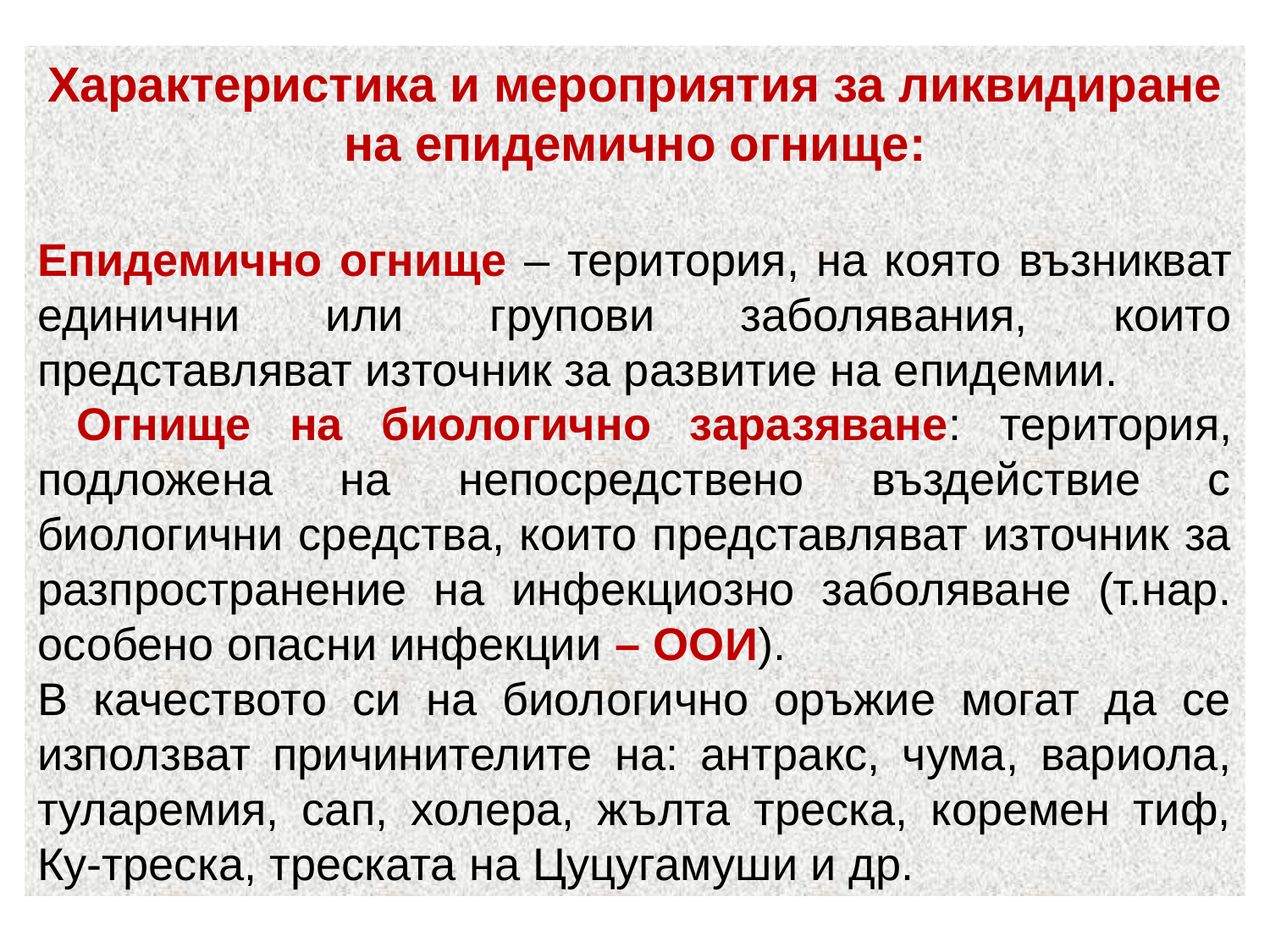

Характеристика и мероприятия за ликвидиране на епидемично огнище:

Епидемично огнище – територия, на която възникват единични или групови заболявания, които представляват източник за развитие на епидемии.
 Огнище на биологично заразяване: територия, подложена на непосредствено въздействие с биологични средства, които представляват източник за разпространение на инфекциознo заболяване (т.нар. особено опасни инфекции – ООИ).
В качеството си на биологично оръжие могат да се използват причинителите на: антракс, чума, вариола, туларемия, сап, холера, жълта треска, коремен тиф, Ку-треска, треската на Цуцугамуши и др.